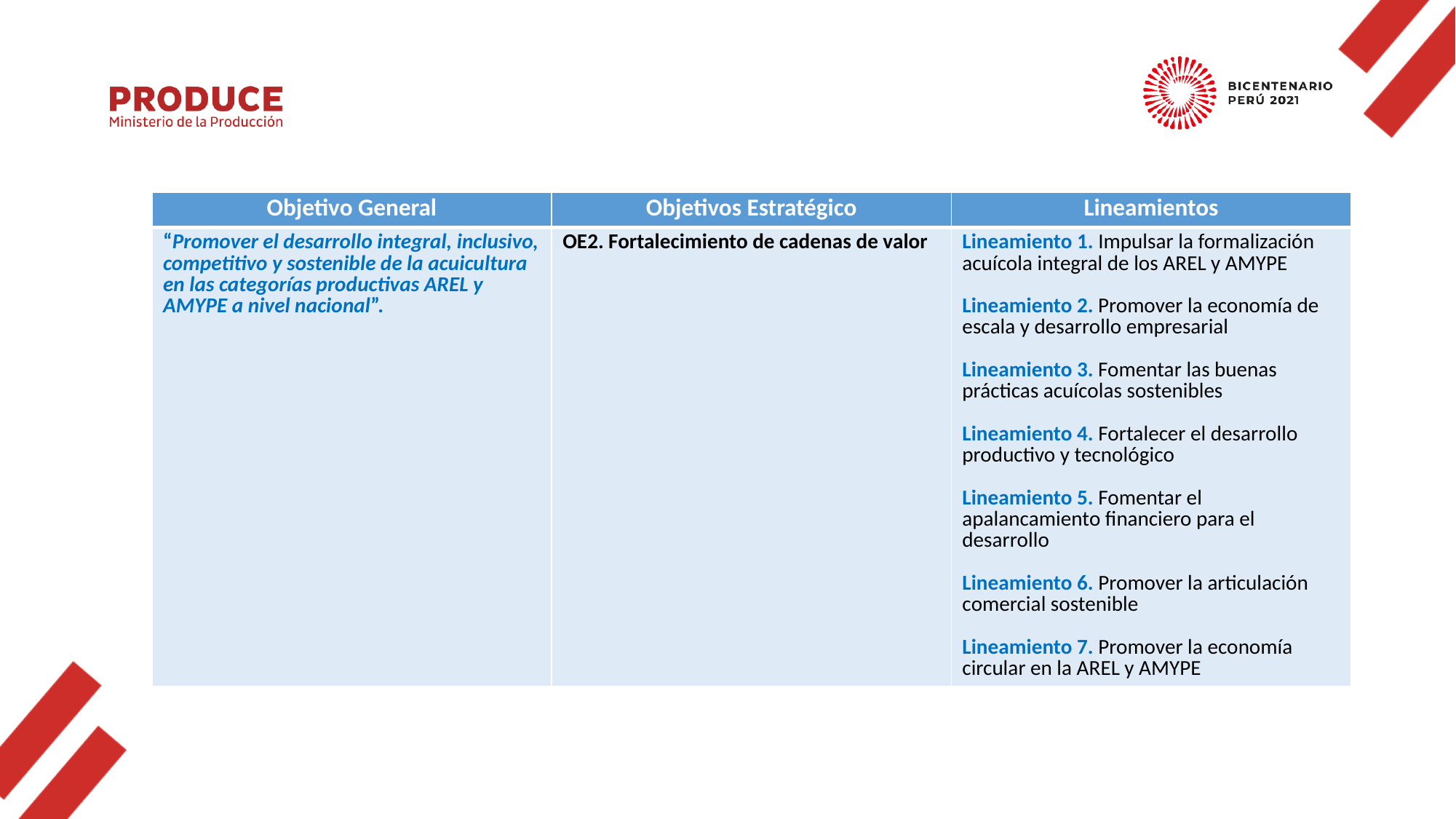

| Objetivo General | Objetivos Estratégico | Lineamientos |
| --- | --- | --- |
| “Promover el desarrollo integral, inclusivo, competitivo y sostenible de la acuicultura en las categorías productivas AREL y AMYPE a nivel nacional”. | OE2. Fortalecimiento de cadenas de valor | Lineamiento 1. Impulsar la formalización acuícola integral de los AREL y AMYPE   Lineamiento 2. Promover la economía de escala y desarrollo empresarial   Lineamiento 3. Fomentar las buenas prácticas acuícolas sostenibles   Lineamiento 4. Fortalecer el desarrollo productivo y tecnológico   Lineamiento 5. Fomentar el apalancamiento financiero para el desarrollo   Lineamiento 6. Promover la articulación comercial sostenible   Lineamiento 7. Promover la economía circular en la AREL y AMYPE |